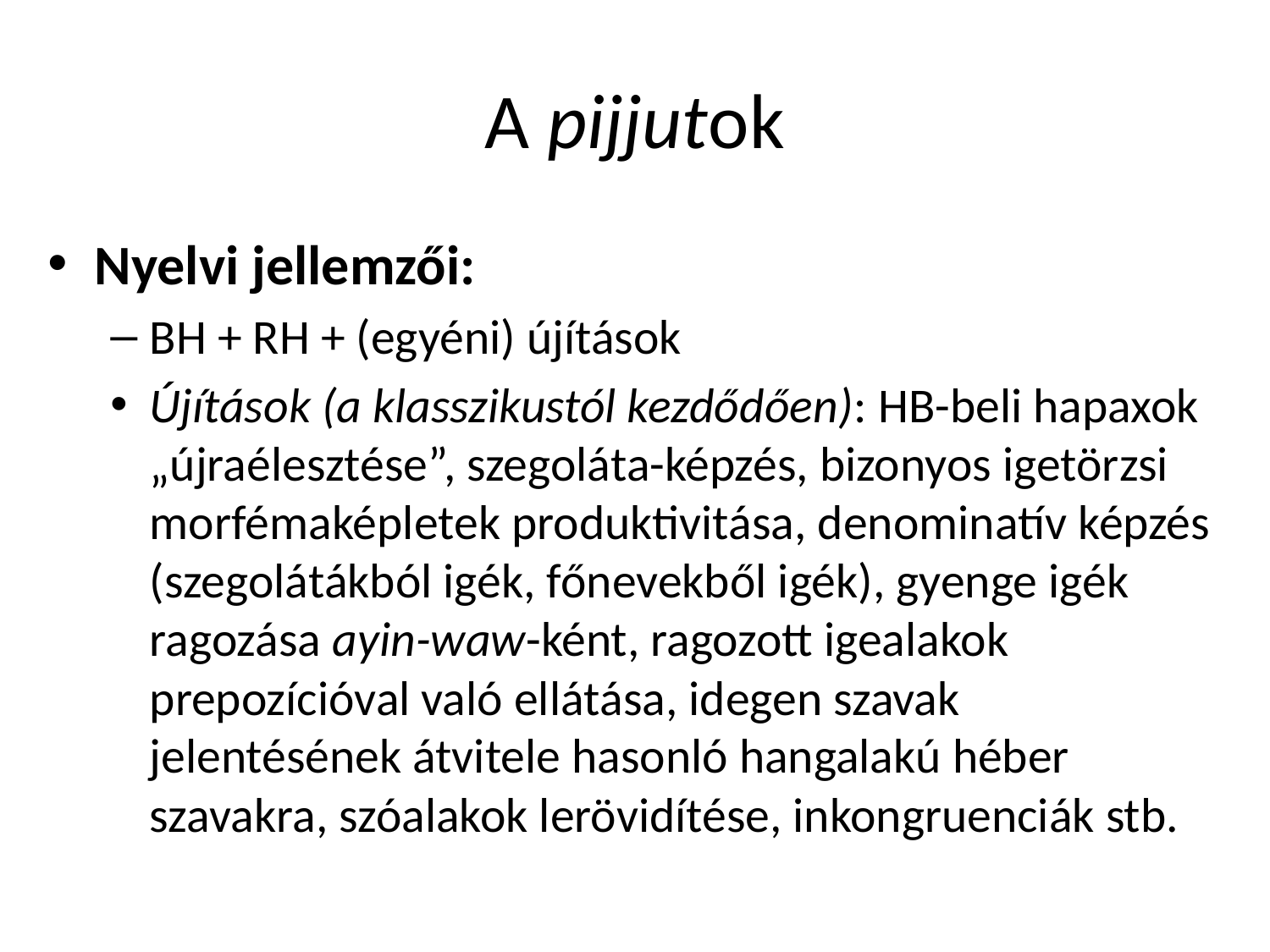

# A pijjutok
Nyelvi jellemzői:
BH + RH + (egyéni) újítások
Újítások (a klasszikustól kezdődően): HB-beli hapaxok „újraélesztése”, szegoláta-képzés, bizonyos igetörzsi morfémaképletek produktivitása, denominatív képzés (szegolátákból igék, főnevekből igék), gyenge igék ragozása ayin-waw-ként, ragozott igealakok prepozícióval való ellátása, idegen szavak jelentésének átvitele hasonló hangalakú héber szavakra, szóalakok lerövidítése, inkongruenciák stb.